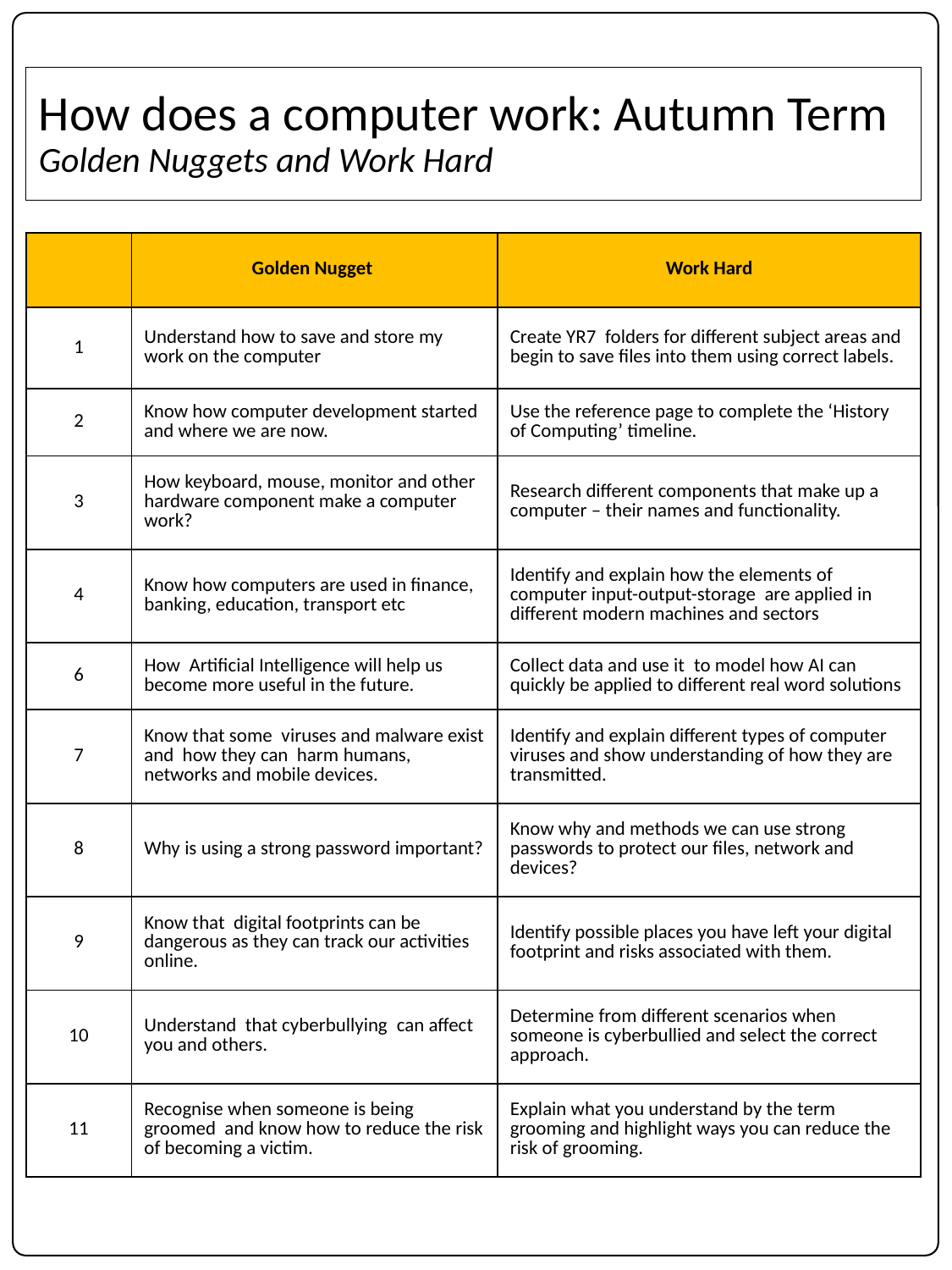

# How does a computer work: Autumn Term Golden Nuggets and Work Hard
|  | Golden Nugget | Work Hard |
| --- | --- | --- |
| 1 | Understand how to save and store my work on the computer | Create YR7 folders for different subject areas and begin to save files into them using correct labels. |
| 2 | Know how computer development started and where we are now. | Use the reference page to complete the ‘History of Computing’ timeline. |
| 3 | How keyboard, mouse, monitor and other hardware component make a computer work? | Research different components that make up a computer – their names and functionality. |
| 4 | Know how computers are used in finance, banking, education, transport etc | Identify and explain how the elements of computer input-output-storage are applied in different modern machines and sectors |
| 6 | How  Artificial Intelligence will help us become more useful in the future. | Collect data and use it  to model how AI can quickly be applied to different real word solutions |
| 7 | Know that some  viruses and malware exist and how they can harm humans, networks and mobile devices. | Identify and explain different types of computer viruses and show understanding of how they are transmitted. |
| 8 | Why is using a strong password important? | Know why and methods we can use strong passwords to protect our files, network and devices? |
| 9 | Know that digital footprints can be dangerous as they can track our activities online. | Identify possible places you have left your digital footprint and risks associated with them. |
| 10 | Understand that cyberbullying  can affect you and others. | Determine from different scenarios when someone is cyberbullied and select the correct approach. |
| 11 | Recognise when someone is being groomed and know how to reduce the risk of becoming a victim. | Explain what you understand by the term grooming and highlight ways you can reduce the risk of grooming. |